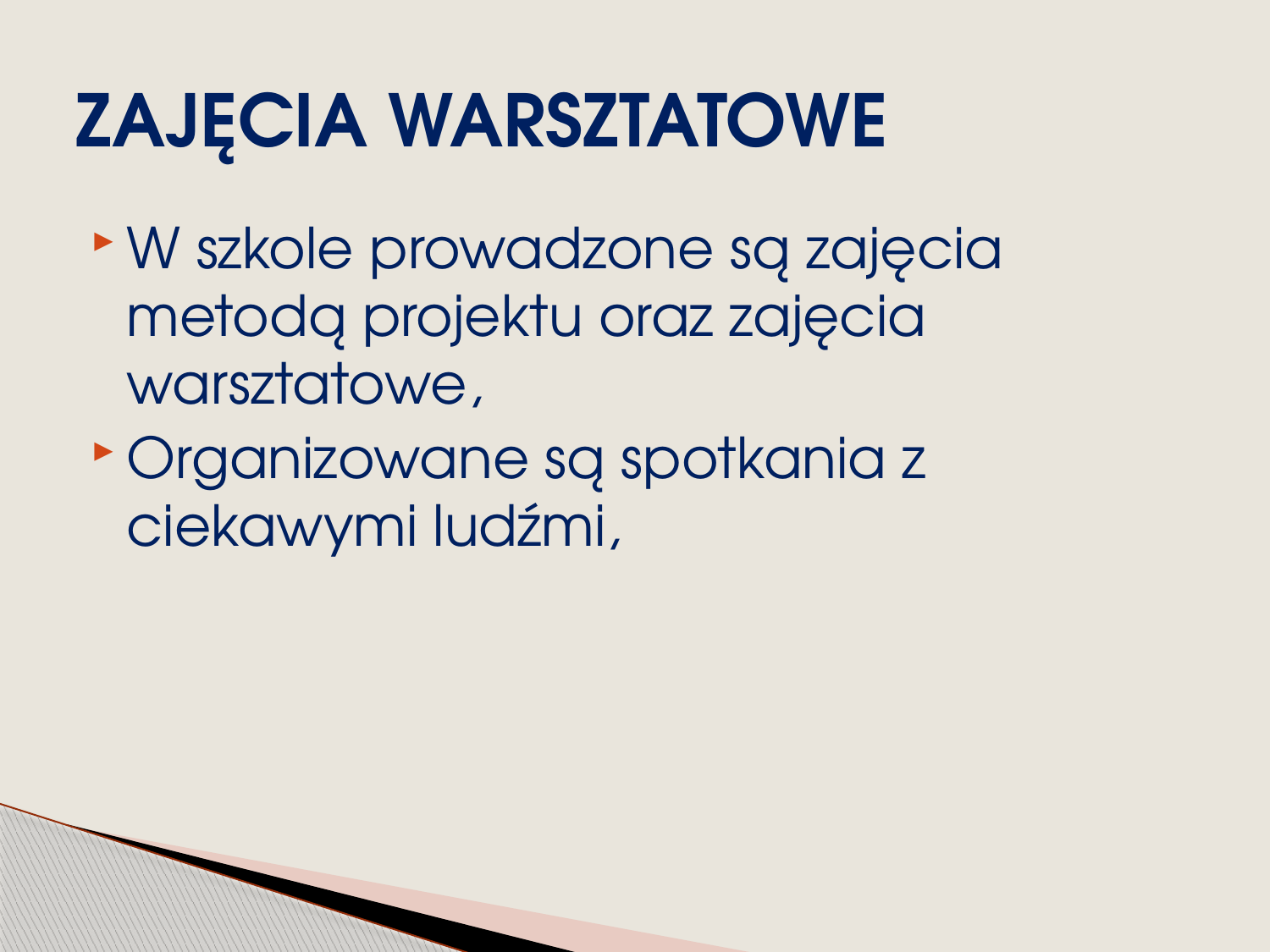

# ZAJĘCIA WARSZTATOWE
W szkole prowadzone są zajęcia metodą projektu oraz zajęcia warsztatowe,
Organizowane są spotkania z ciekawymi ludźmi,